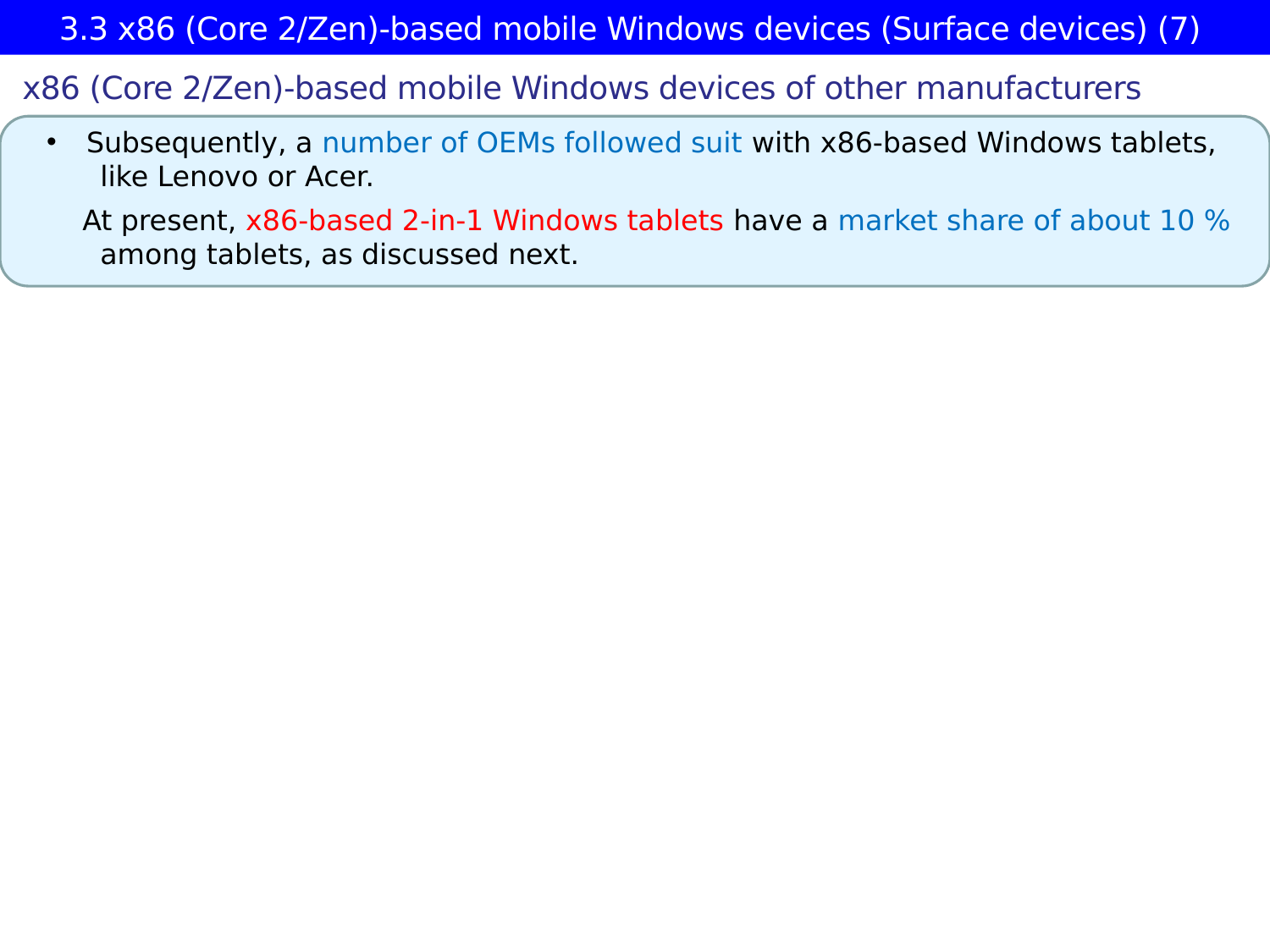

# 3.3 x86 (Core 2/Zen)-based mobile Windows devices (Surface devices) (7)
x86 (Core 2/Zen)-based mobile Windows devices of other manufacturers

Subsequently, a number of OEMs followed suit with x86-based Windows tablets,
      like Lenovo or Acer.
    At present, x86-based 2-in-1 Windows tablets have a market share of about 10 %
      among tablets, as discussed next.